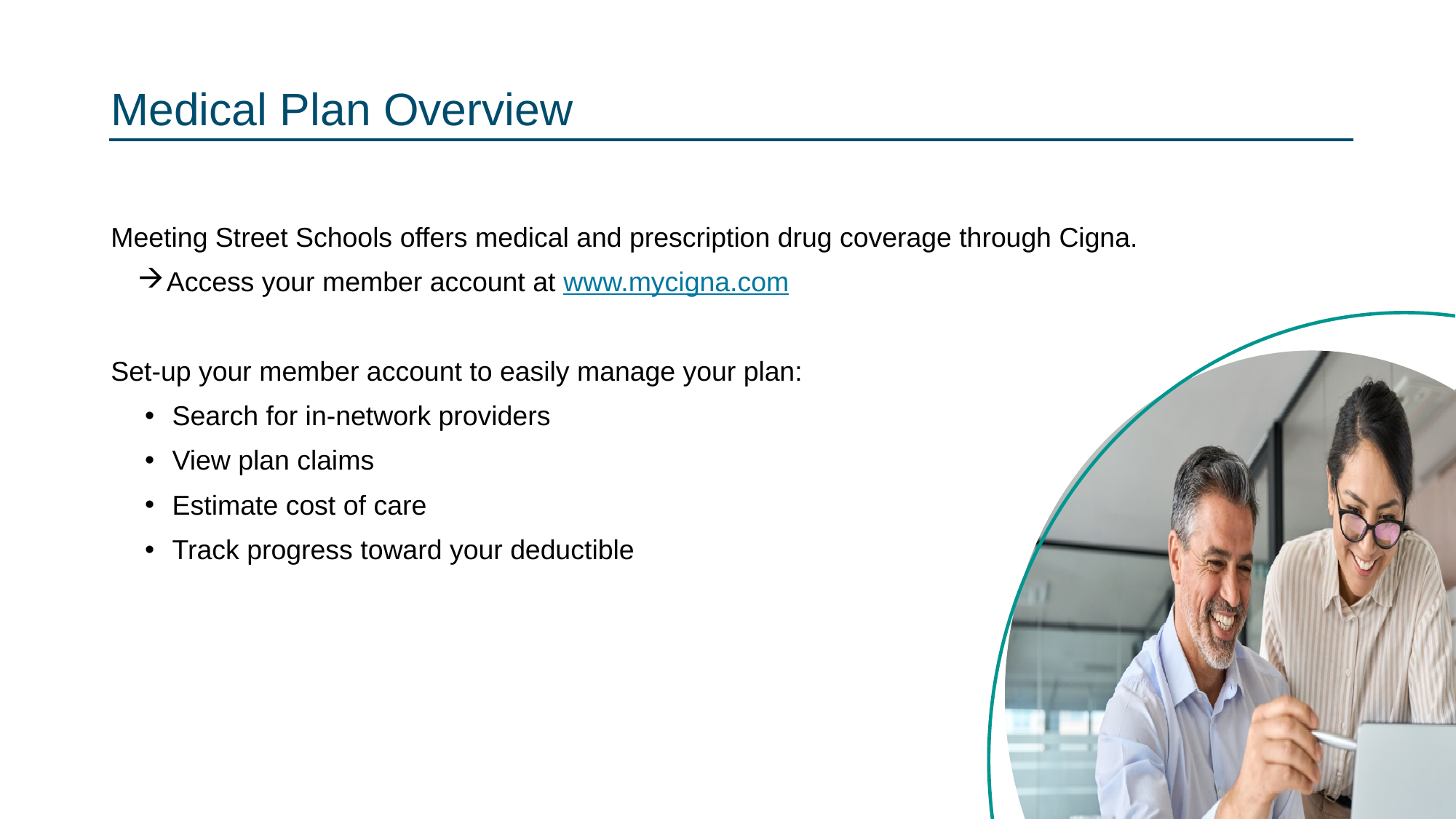

# Medical Plan Overview
Meeting Street Schools offers medical and prescription drug coverage through Cigna.
Access your member account at www.mycigna.com

Set-up your member account to easily manage your plan:
Search for in-network providers
View plan claims
Estimate cost of care
Track progress toward your deductible